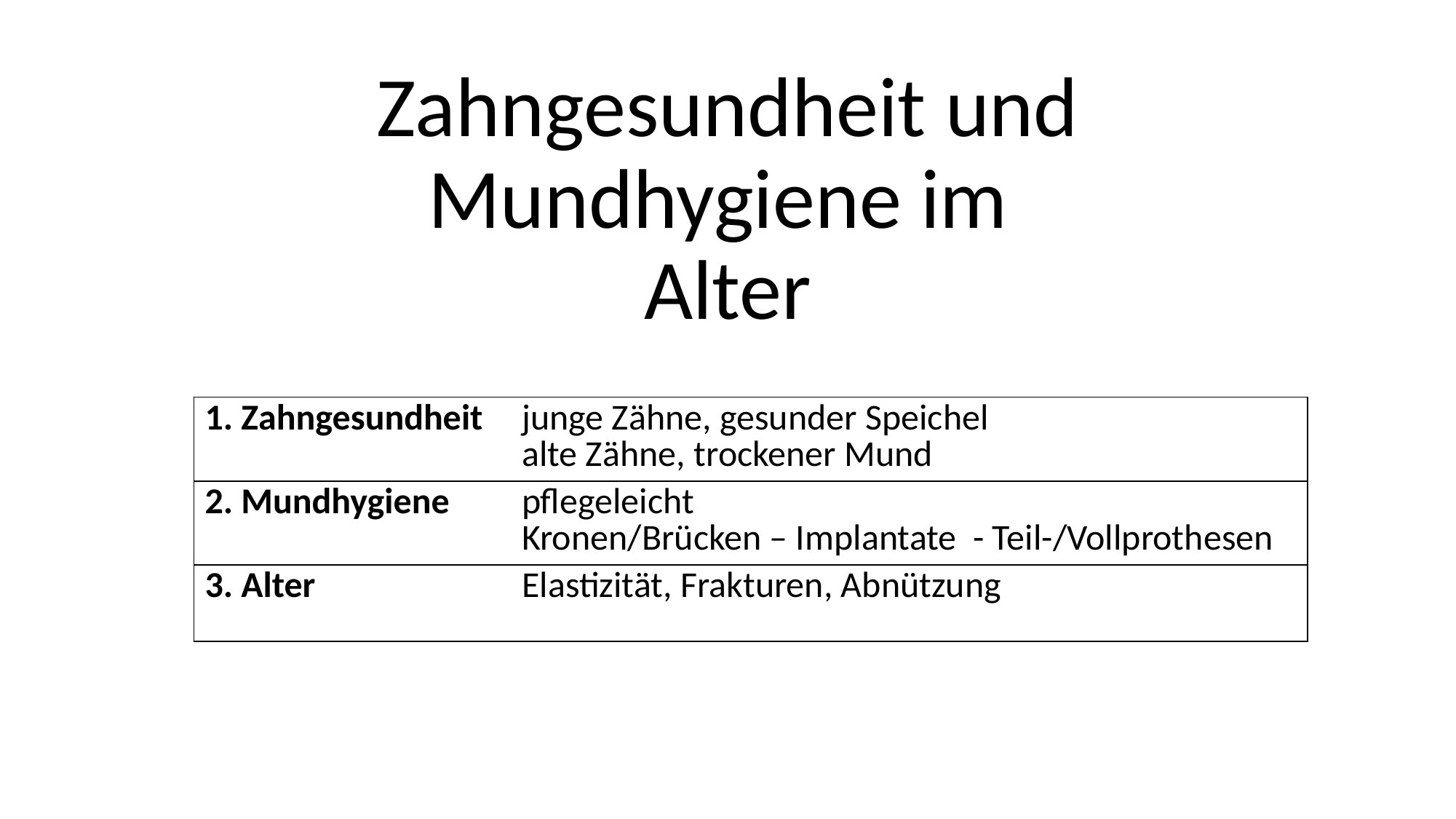

# Zahngesundheit und Mundhygiene im Alter
| 1. Zahngesundheit | junge Zähne, gesunder Speichel alte Zähne, trockener Mund |
| --- | --- |
| 2. Mundhygiene | pflegeleicht Kronen/Brücken – Implantate - Teil-/Vollprothesen |
| 3. Alter | Elastizität, Frakturen, Abnützung |